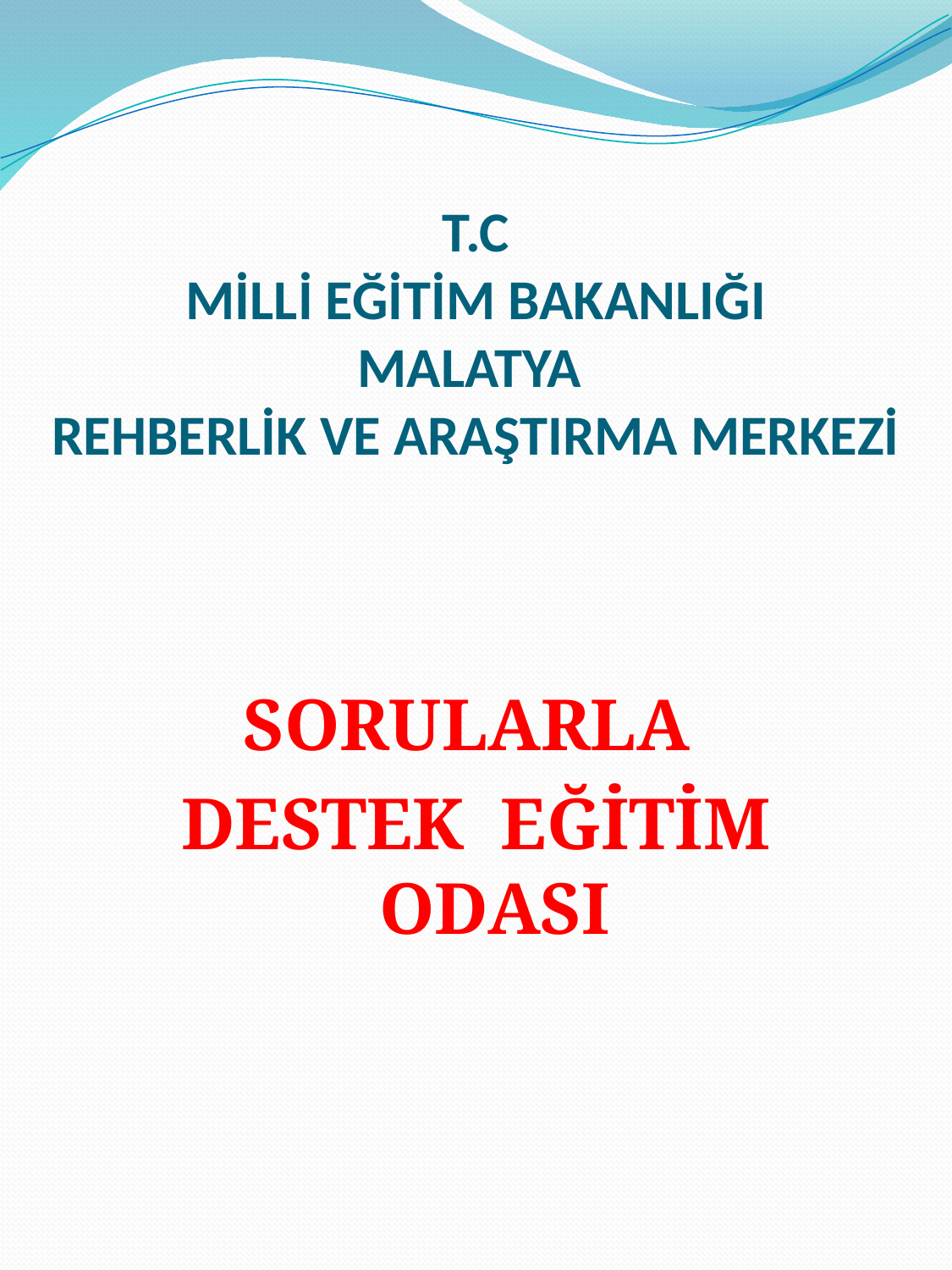

# T.C MİLLİ EĞİTİM BAKANLIĞI MALATYA REHBERLİK VE ARAŞTIRMA MERKEZİ

SORULARLA
DESTEK  EĞİTİM ODASI